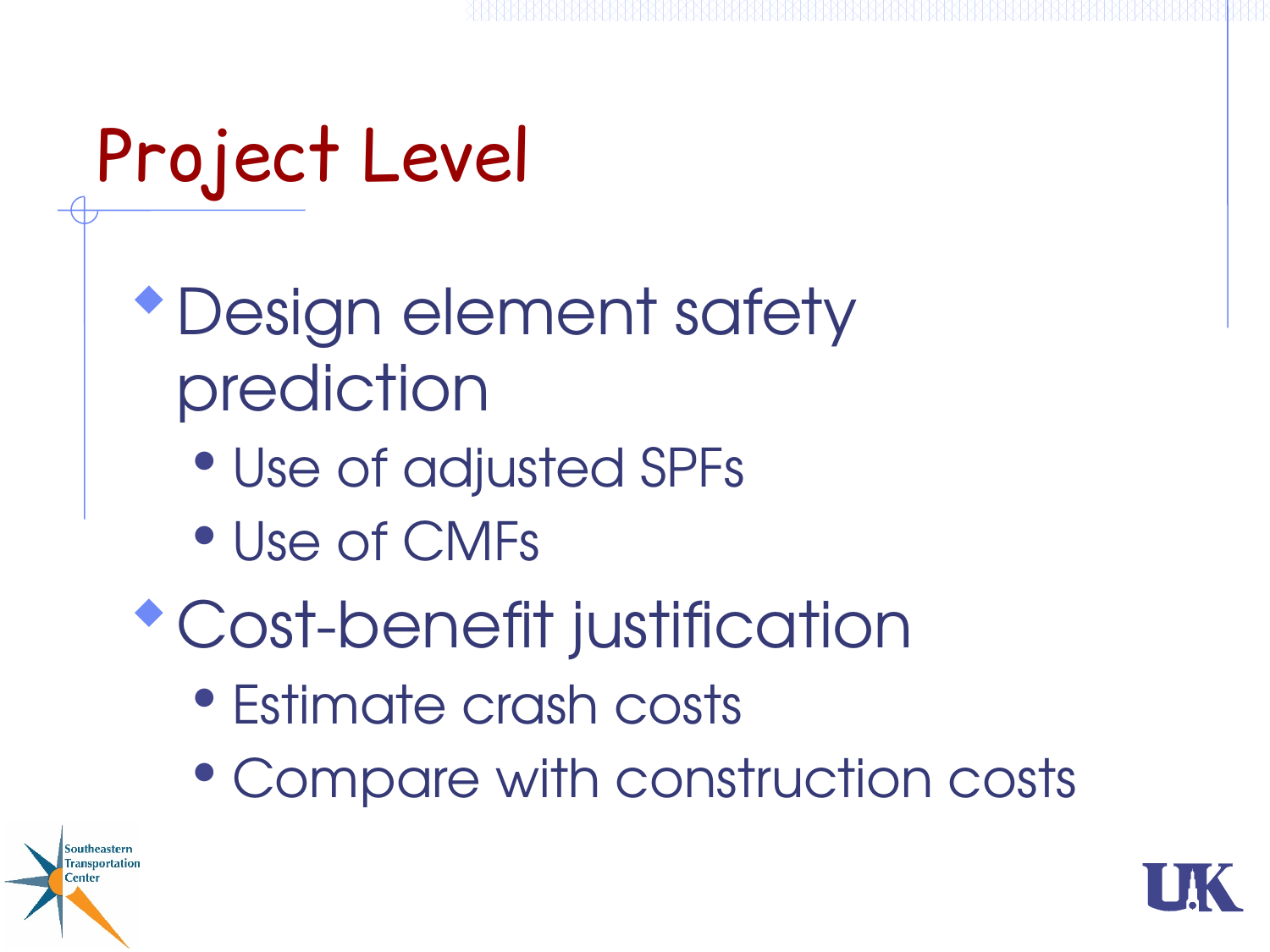

# Project Level
Design element safety prediction
Use of adjusted SPFs
Use of CMFs
Cost-benefit justification
Estimate crash costs
Compare with construction costs